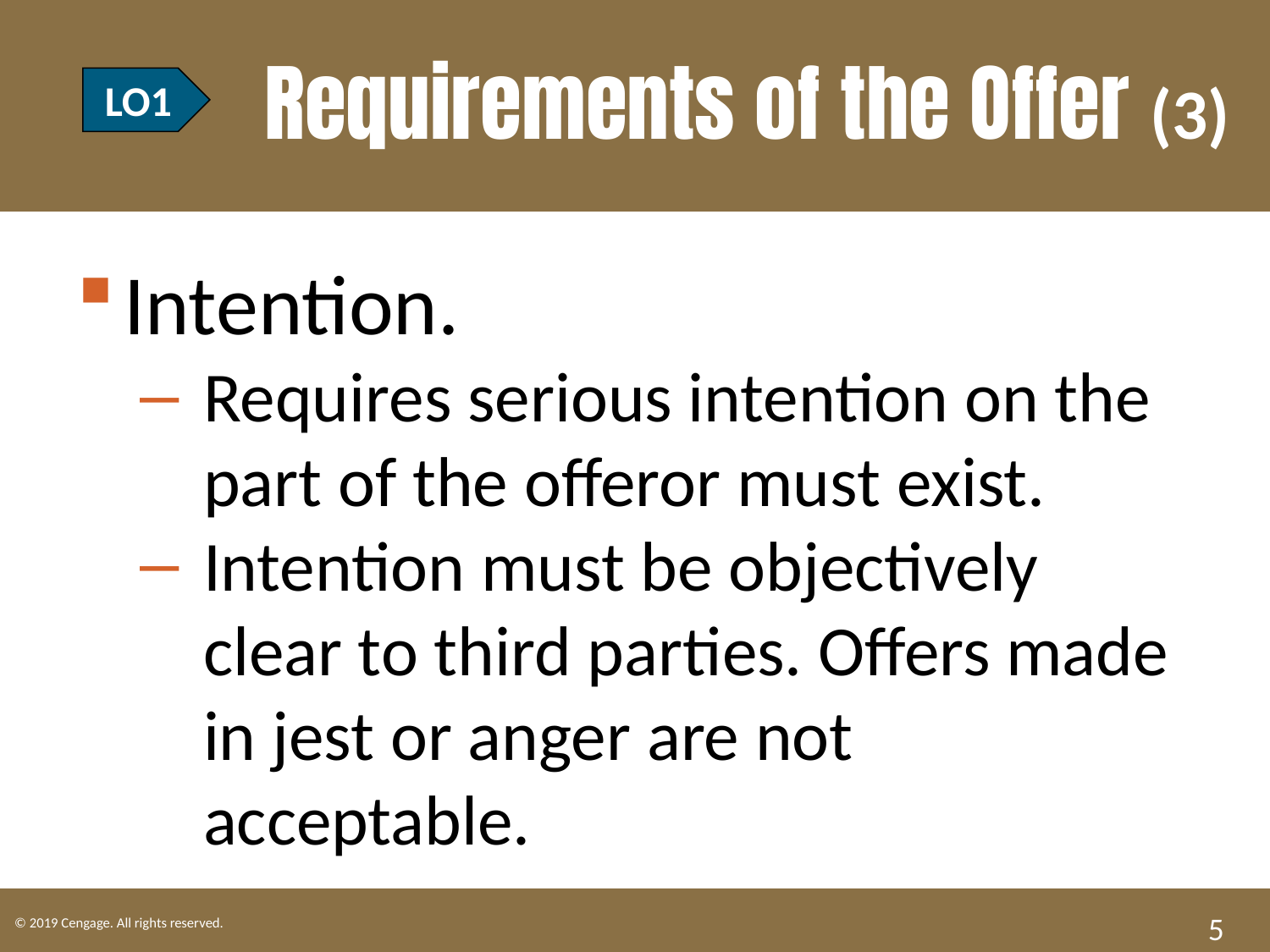

LO1                                                                                                                                                                                                                                                                   Requirements of the Offer (3)
LO1
Intention.
Requires serious intention on the part of the offeror must exist.
Intention must be objectively clear to third parties. Offers made in jest or anger are not acceptable.
5